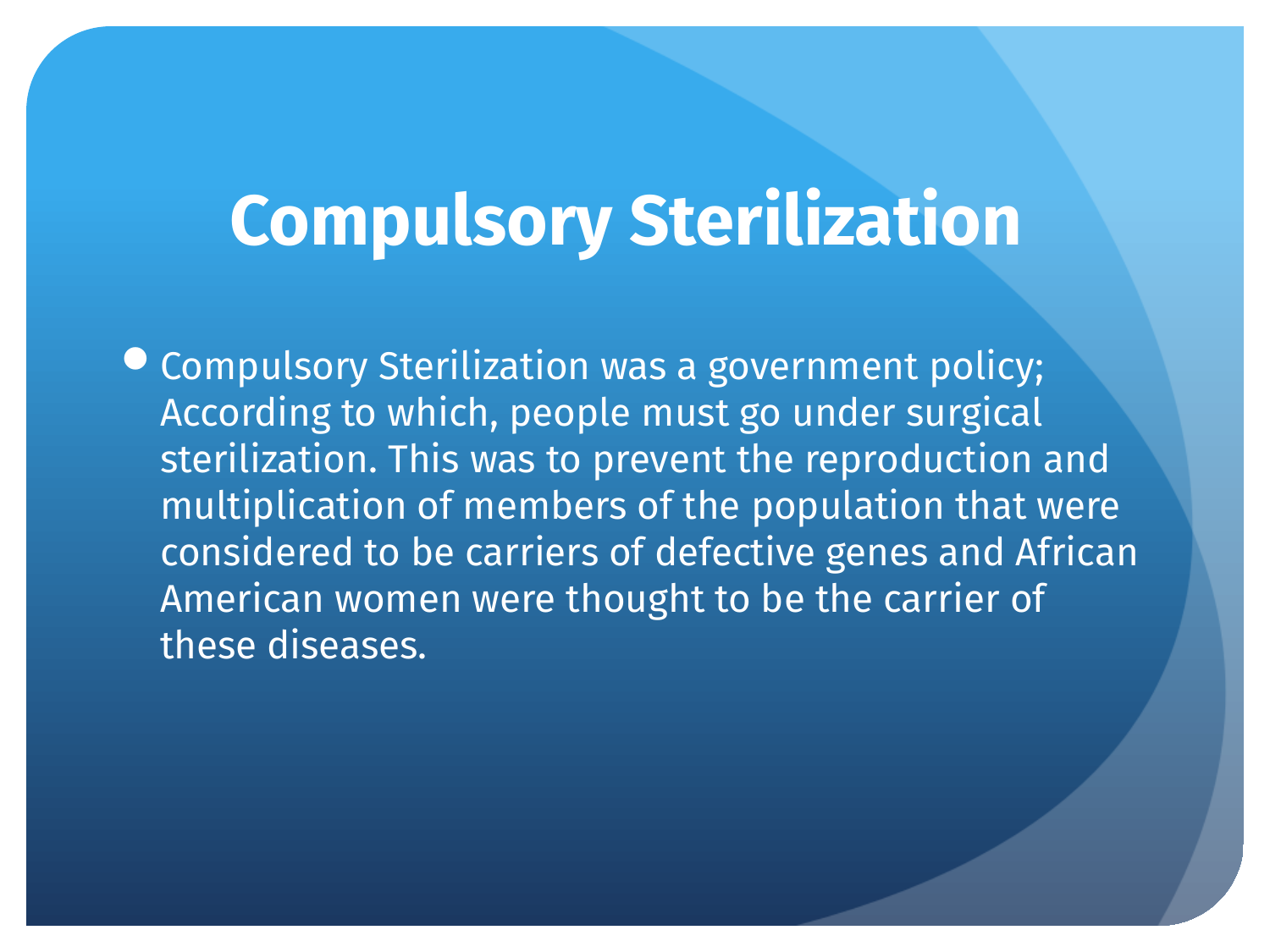

# Compulsory Sterilization
Compulsory Sterilization was a government policy; According to which, people must go under surgical sterilization. This was to prevent the reproduction and multiplication of members of the population that were considered to be carriers of defective genes and African American women were thought to be the carrier of these diseases.